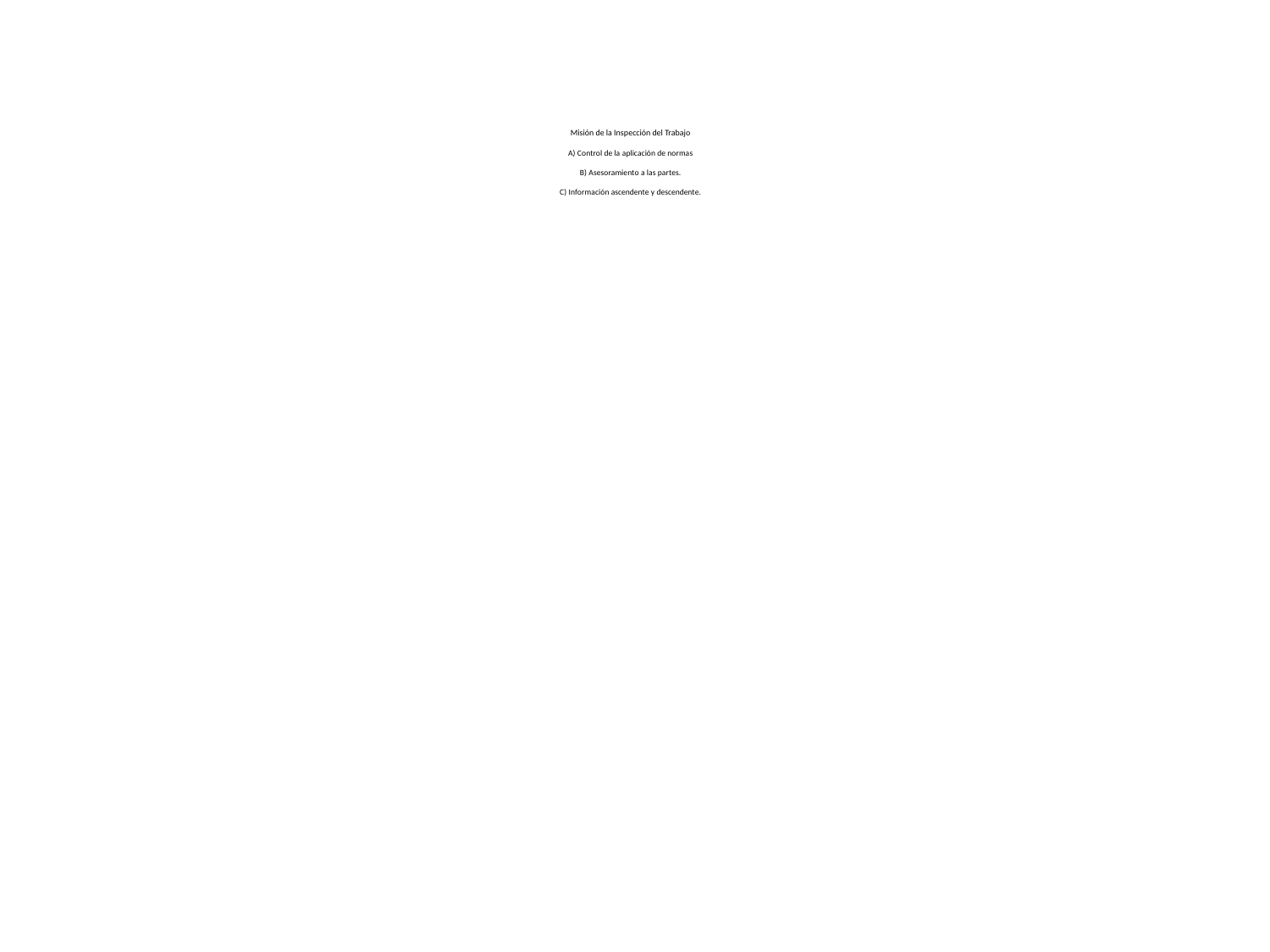

# Misión de la Inspección del Trabajo A) Control de la aplicación de normas B) Asesoramiento a las partes. C) Información ascendente y descendente.